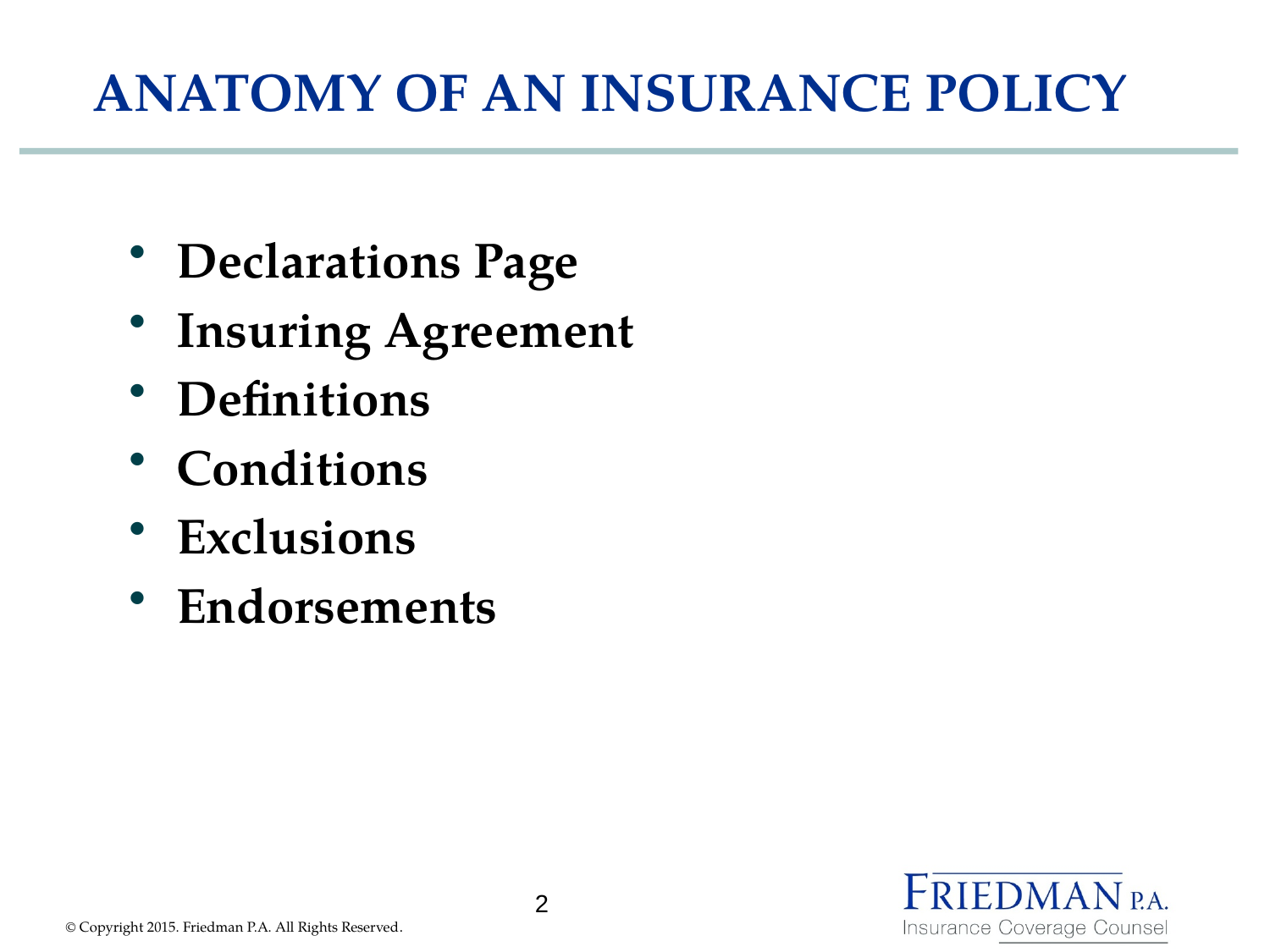

# ANATOMY OF AN INSURANCE POLICY
Declarations Page
Insuring Agreement
Definitions
Conditions
Exclusions
Endorsements
2